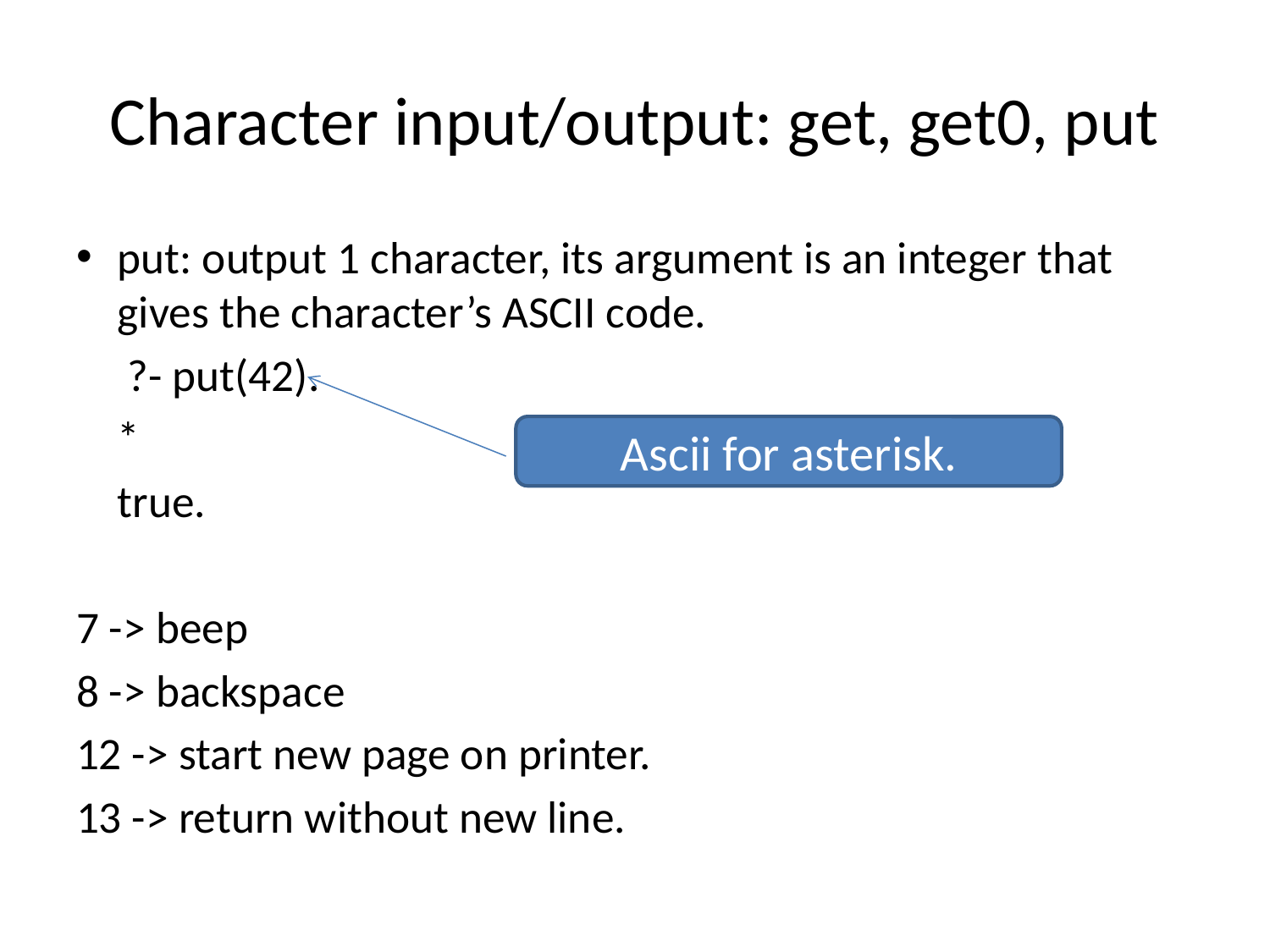

# Character input/output: get, get0, put
put: output 1 character, its argument is an integer that gives the character’s ASCII code.
	 ?- put(42).
	*
	true.

7 -> beep
8 -> backspace
12 -> start new page on printer.
13 -> return without new line.
Ascii for asterisk.